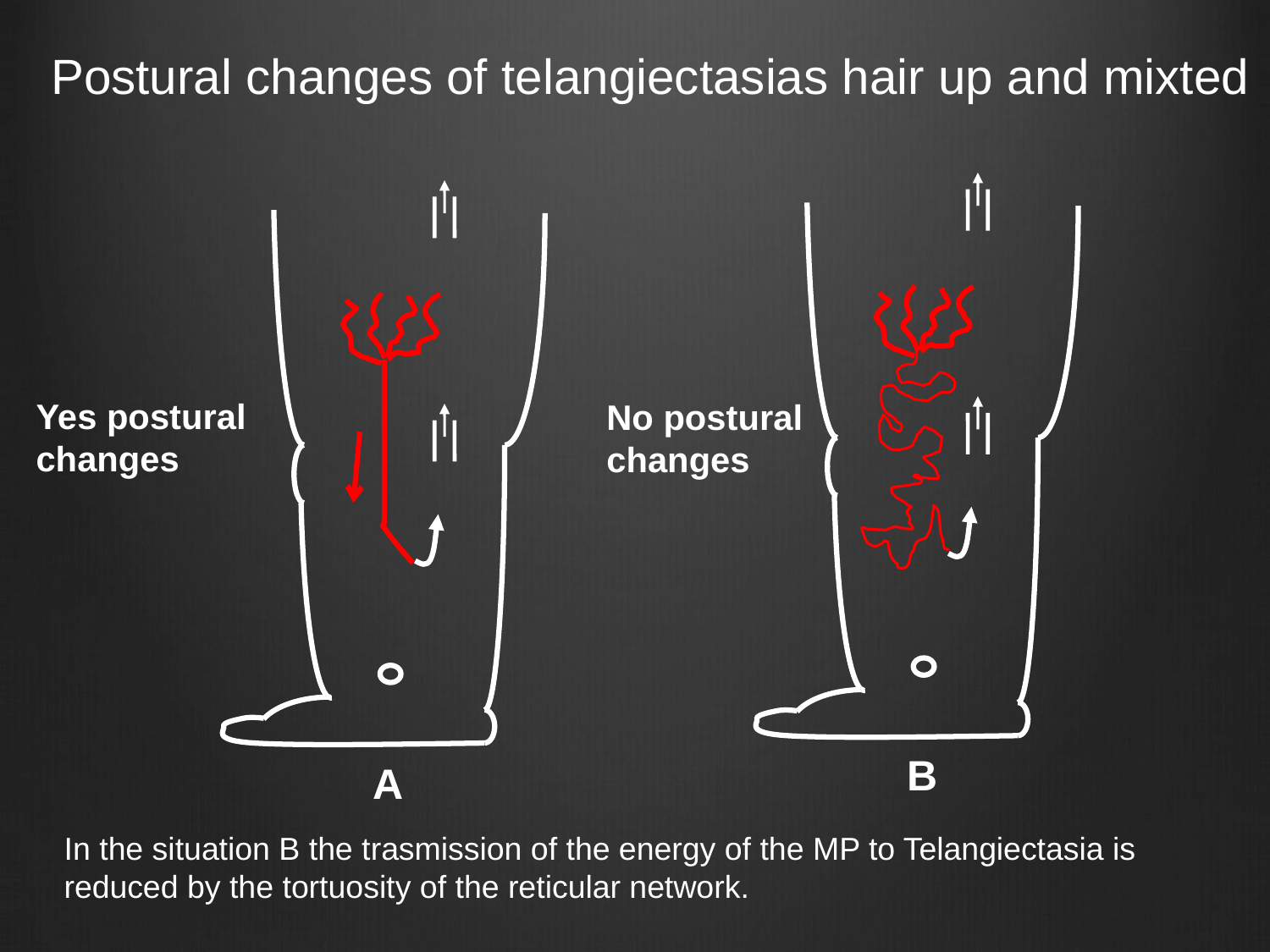

Postural changes of telangiectasias hair up and mixted

Yes postural changes
No postural changes

B
A
In the situation B the trasmission of the energy of the MP to Telangiectasia is reduced by the tortuosity of the reticular network.